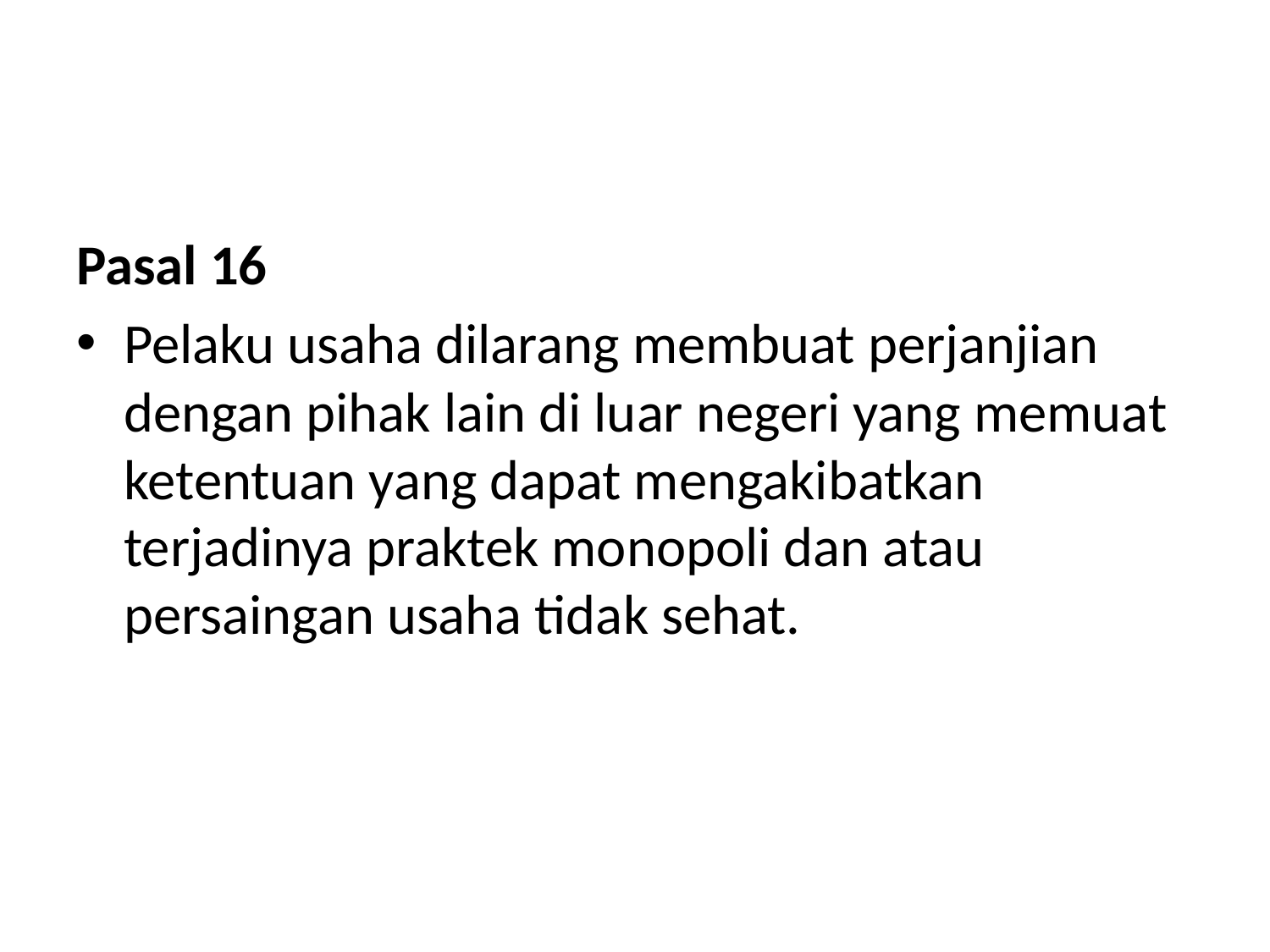

#
Pasal 16
Pelaku usaha dilarang membuat perjanjian dengan pihak lain di luar negeri yang memuat ketentuan yang dapat mengakibatkan terjadinya praktek monopoli dan atau persaingan usaha tidak sehat.